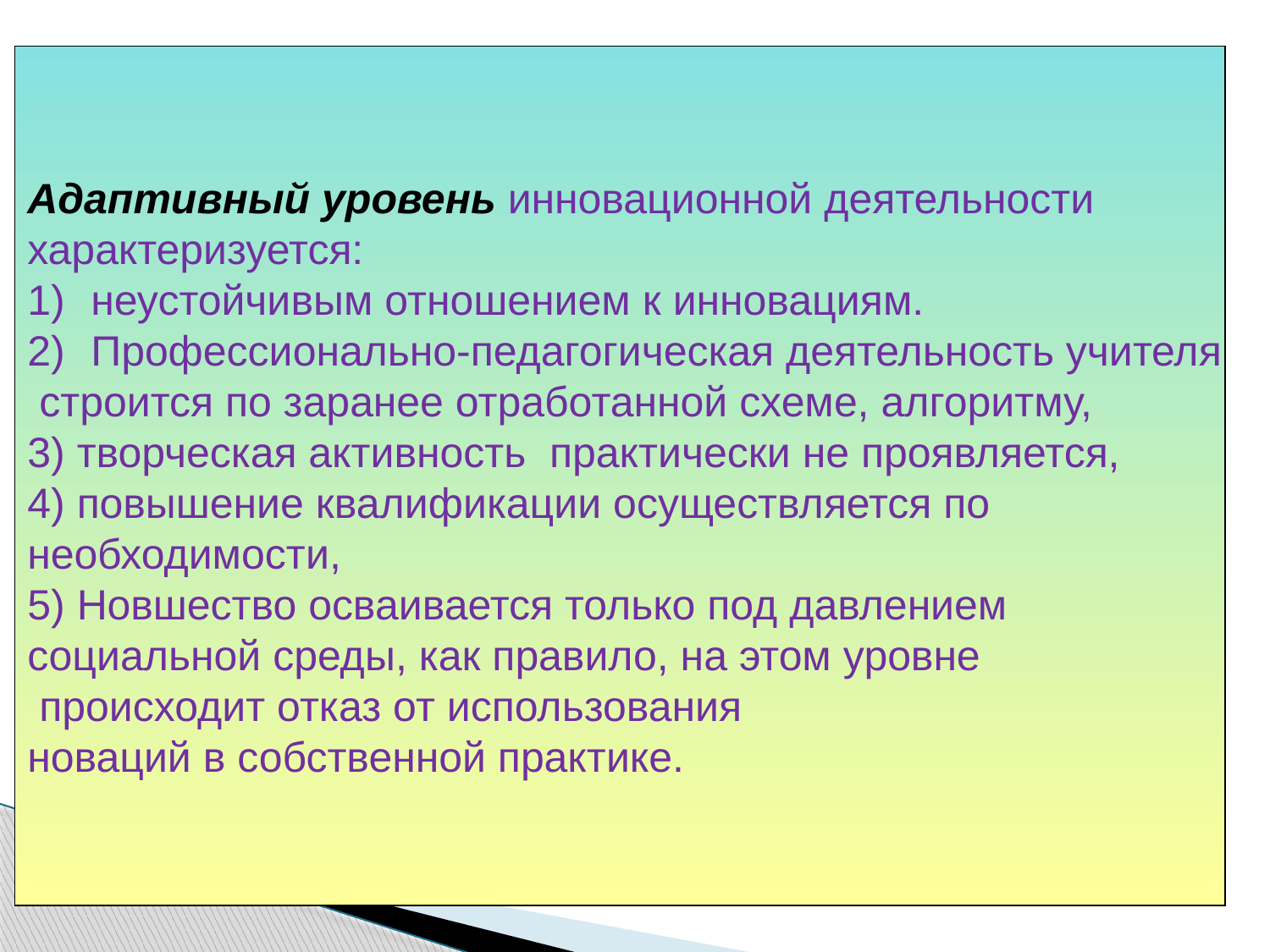

#
Адаптивный уровень инновационной деятельности
характеризуется:
неустойчивым отношением к инновациям.
Профессионально-педагогическая деятельность учителя
 строится по заранее отработанной схеме, алгоритму,
3) творческая активность  практически не проявляется,
4) повышение квалификации осуществляется по
необходимости,
5) Новшество осваивается только под давлением
социальной среды, как правило, на этом уровне
 происходит отказ от использования
новаций в собственной практике.